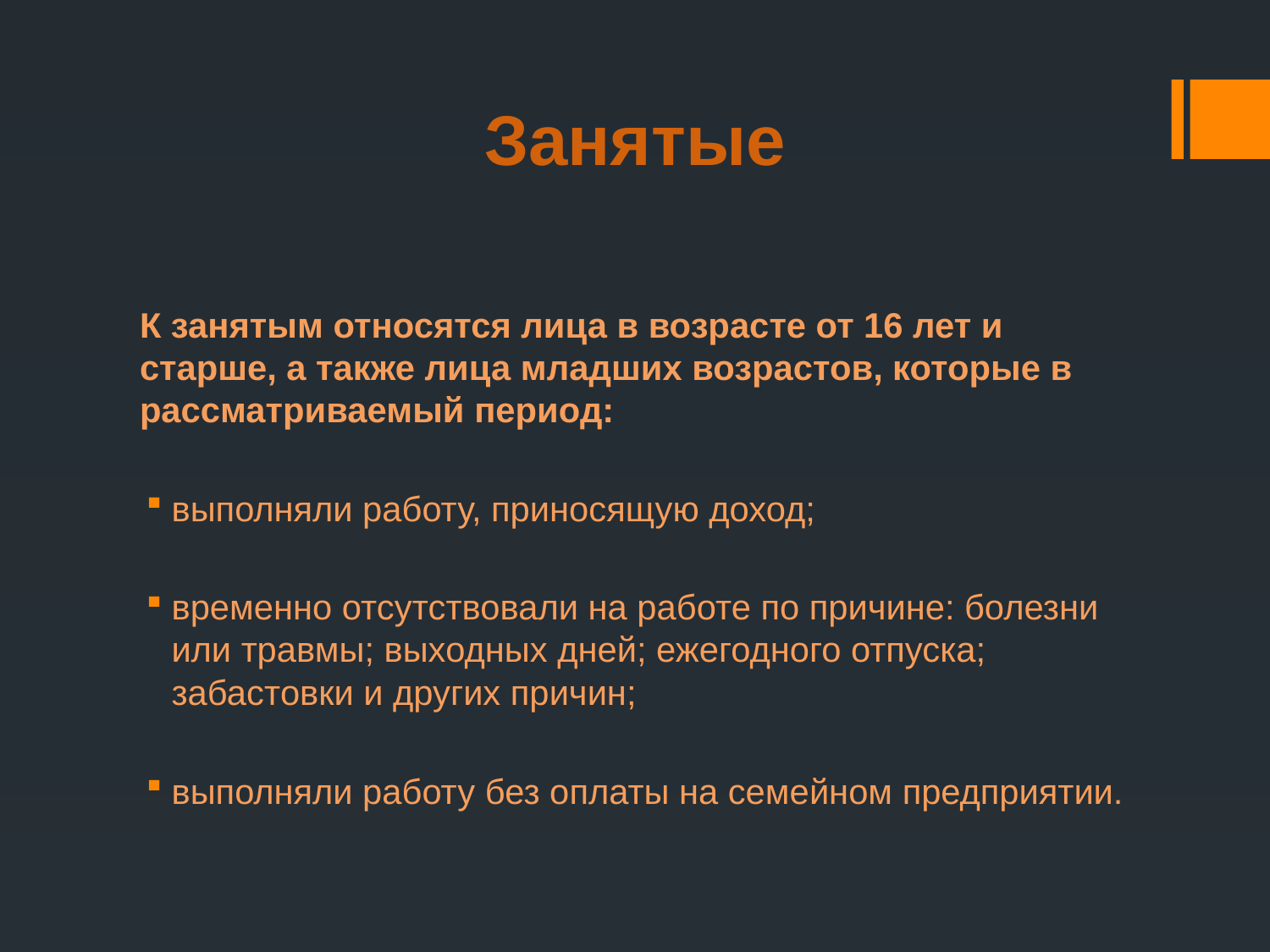

# Занятые
К занятым относятся лица в возрасте от 16 лет и старше, а также лица младших возрастов, которые в рассматриваемый период:

выполняли работу, приносящую доход;

временно отсутствовали на работе по причине: болезни или травмы; выходных дней; ежегодного отпуска; забастовки и других причин;

выполняли работу без оплаты на семейном предприятии.